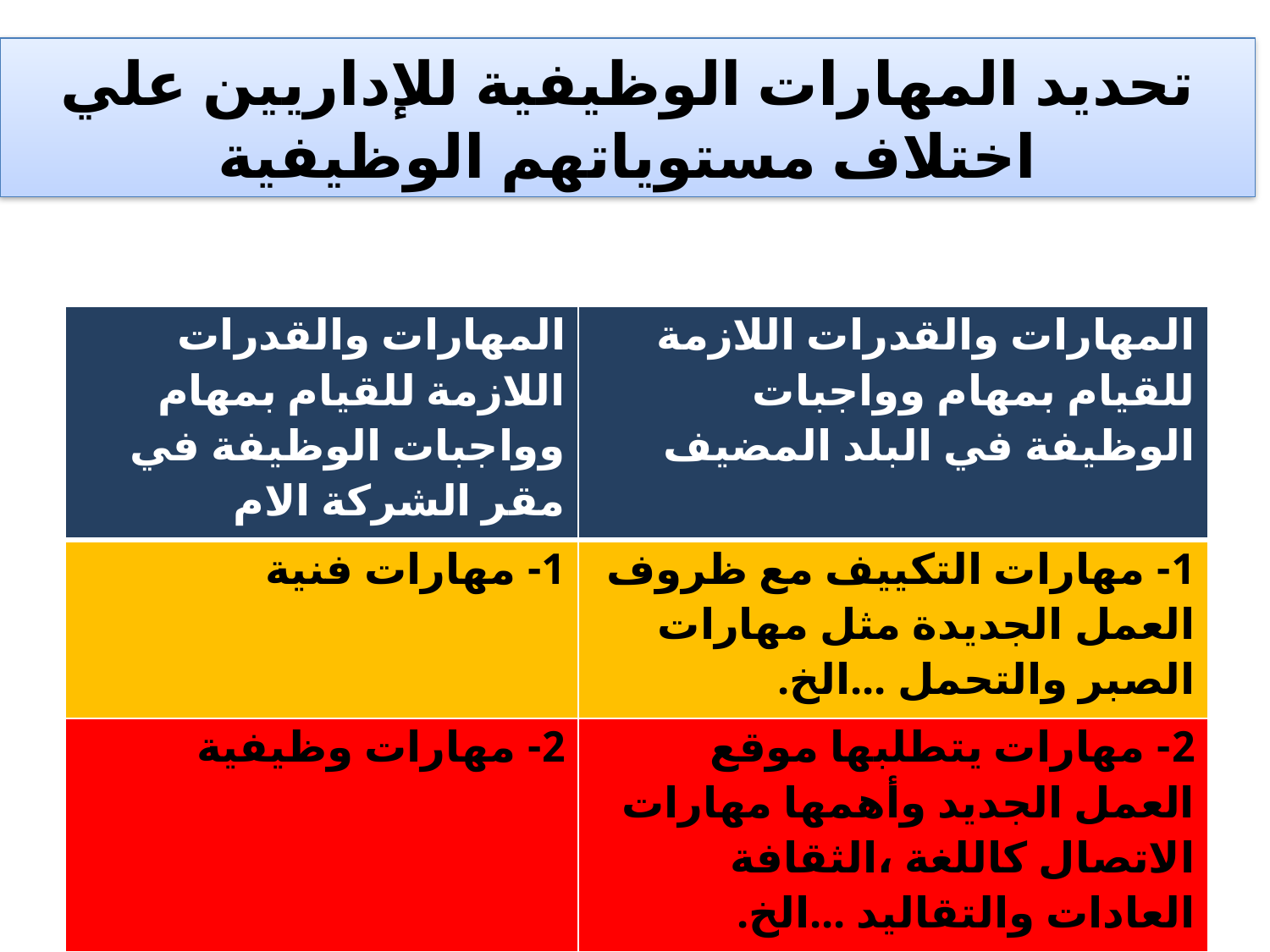

# تحديد المهارات الوظيفية للإداريين علي اختلاف مستوياتهم الوظيفية
| المهارات والقدرات اللازمة للقيام بمهام وواجبات الوظيفة في مقر الشركة الام | المهارات والقدرات اللازمة للقيام بمهام وواجبات الوظيفة في البلد المضيف |
| --- | --- |
| 1- مهارات فنية | 1- مهارات التكييف مع ظروف العمل الجديدة مثل مهارات الصبر والتحمل ...الخ. |
| 2- مهارات وظيفية | 2- مهارات يتطلبها موقع العمل الجديد وأهمها مهارات الاتصال كاللغة ،الثقافة العادات والتقاليد ...الخ. |
| 3- مهارات إدارية |  |